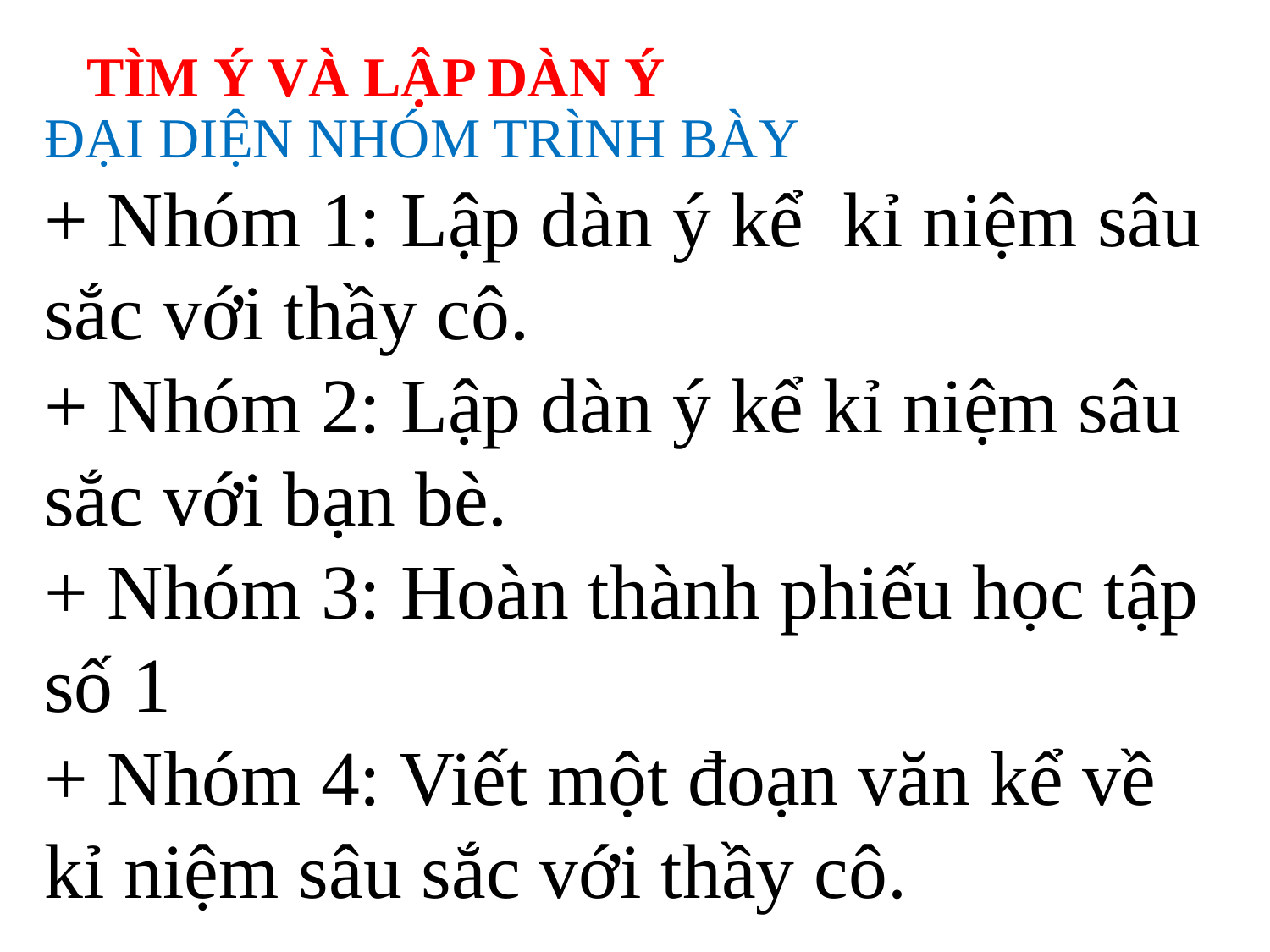

TÌM Ý VÀ LẬP DÀN Ý
ĐẠI DIỆN NHÓM TRÌNH BÀY
+ Nhóm 1: Lập dàn ý kể  kỉ niệm sâu sắc với thầy cô.
+ Nhóm 2: Lập dàn ý kể kỉ niệm sâu sắc với bạn bè.
+ Nhóm 3: Hoàn thành phiếu học tập số 1
+ Nhóm 4: Viết một đoạn văn kể về kỉ niệm sâu sắc với thầy cô.